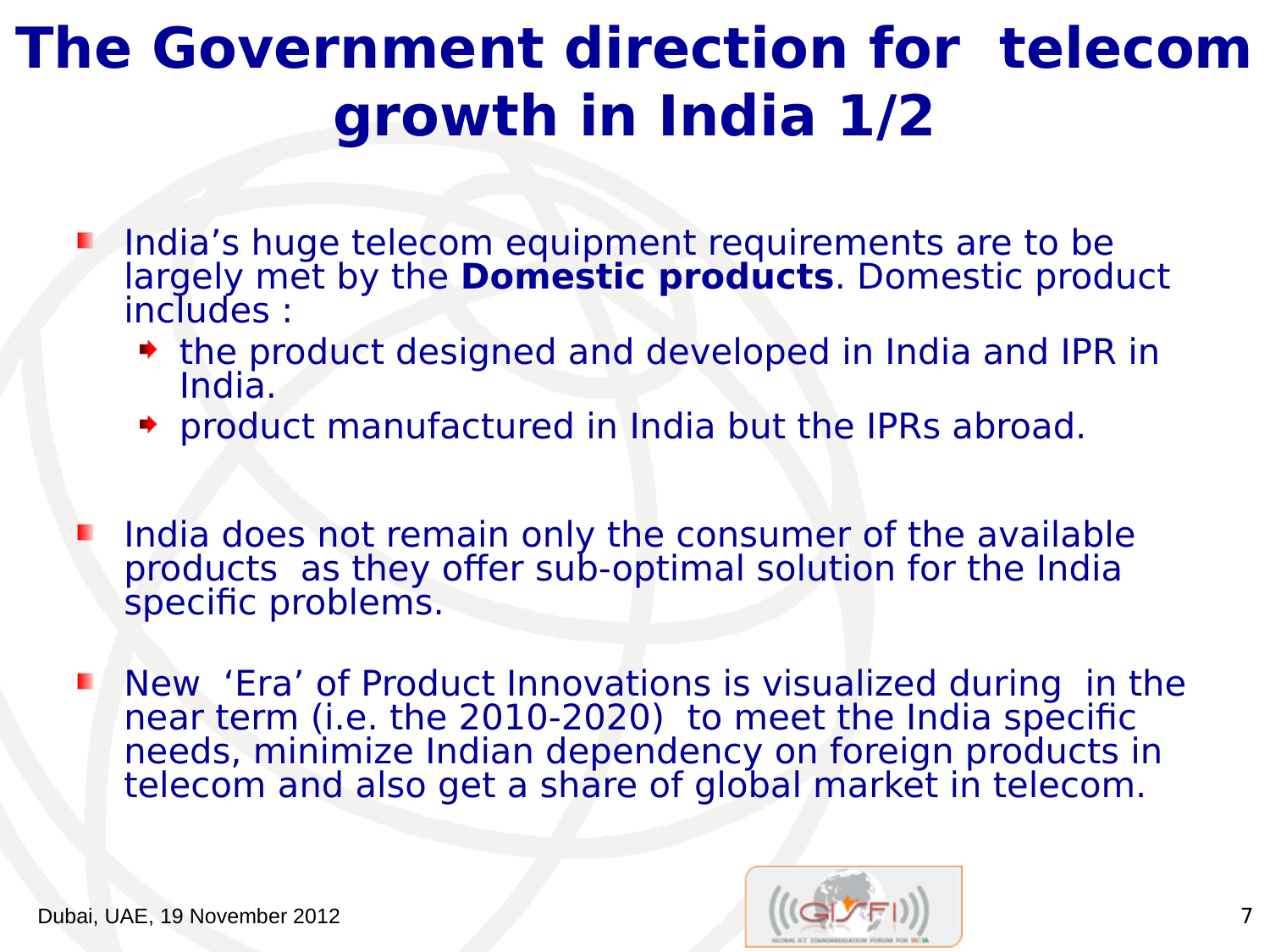

# The Government direction for  telecom growth in India 1/2
India’s huge telecom equipment requirements are to be largely met by the Domestic products. Domestic product includes :
the product designed and developed in India and IPR in India.
product manufactured in India but the IPRs abroad.

India does not remain only the consumer of the available products  as they offer sub-optimal solution for the India specific problems.

New  ‘Era’ of Product Innovations is visualized during  in the near term (i.e. the 2010-2020)  to meet the India specific needs, minimize Indian dependency on foreign products in telecom and also get a share of global market in telecom.
Dubai, UAE, 19 November 2012
7